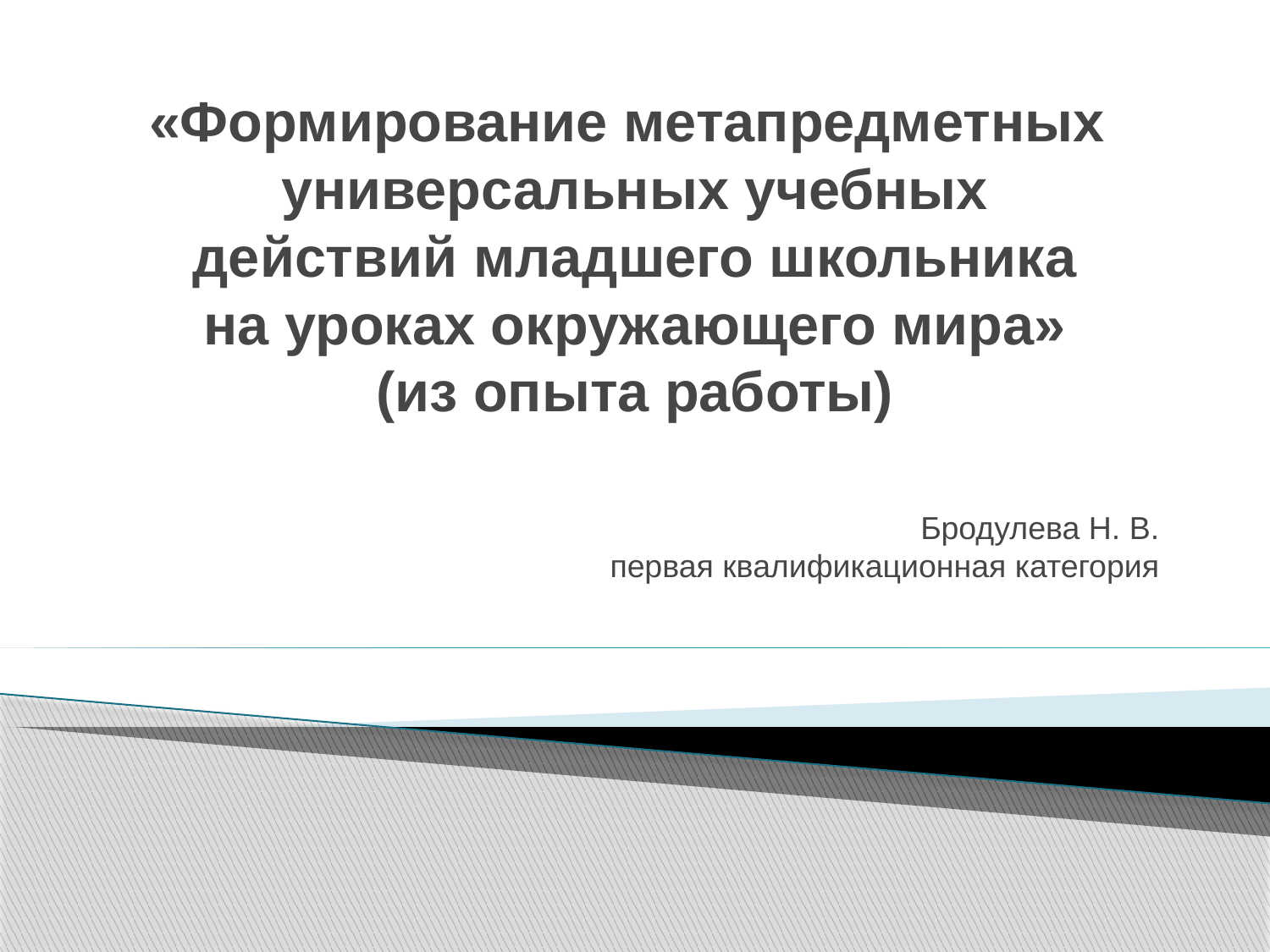

# «Формирование метапредметных универсальных учебных действий младшего школьника на уроках окружающего мира» (из опыта работы)
Бродулева Н. В.
первая квалификационная категория